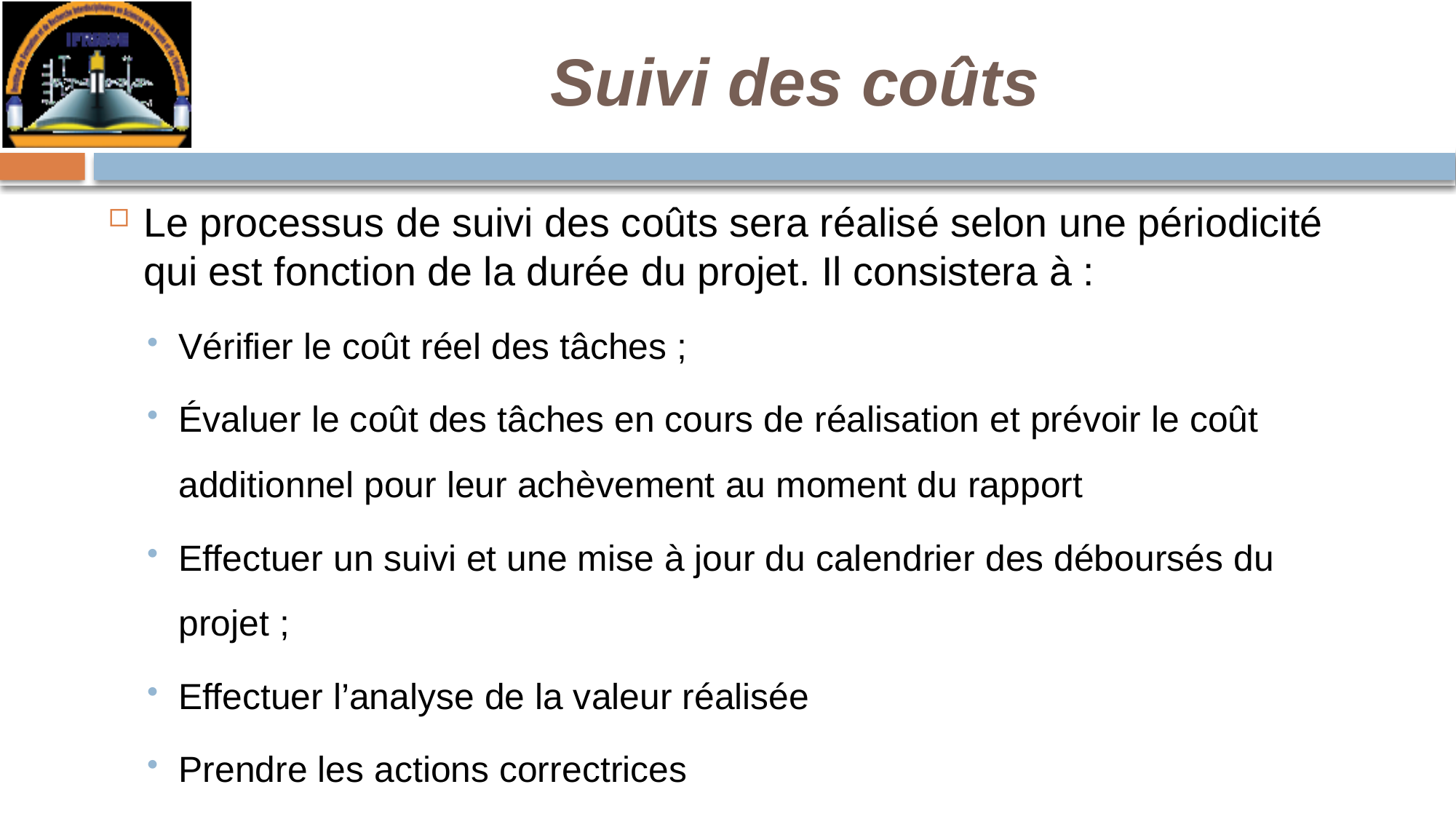

# Suivi des coûts
Le processus de suivi des coûts sera réalisé selon une périodicité qui est fonction de la durée du projet. Il consistera à :
Vérifier le coût réel des tâches ;
Évaluer le coût des tâches en cours de réalisation et prévoir le coût additionnel pour leur achèvement au moment du rapport
Effectuer un suivi et une mise à jour du calendrier des déboursés du projet ;
Effectuer l’analyse de la valeur réalisée
Prendre les actions correctrices